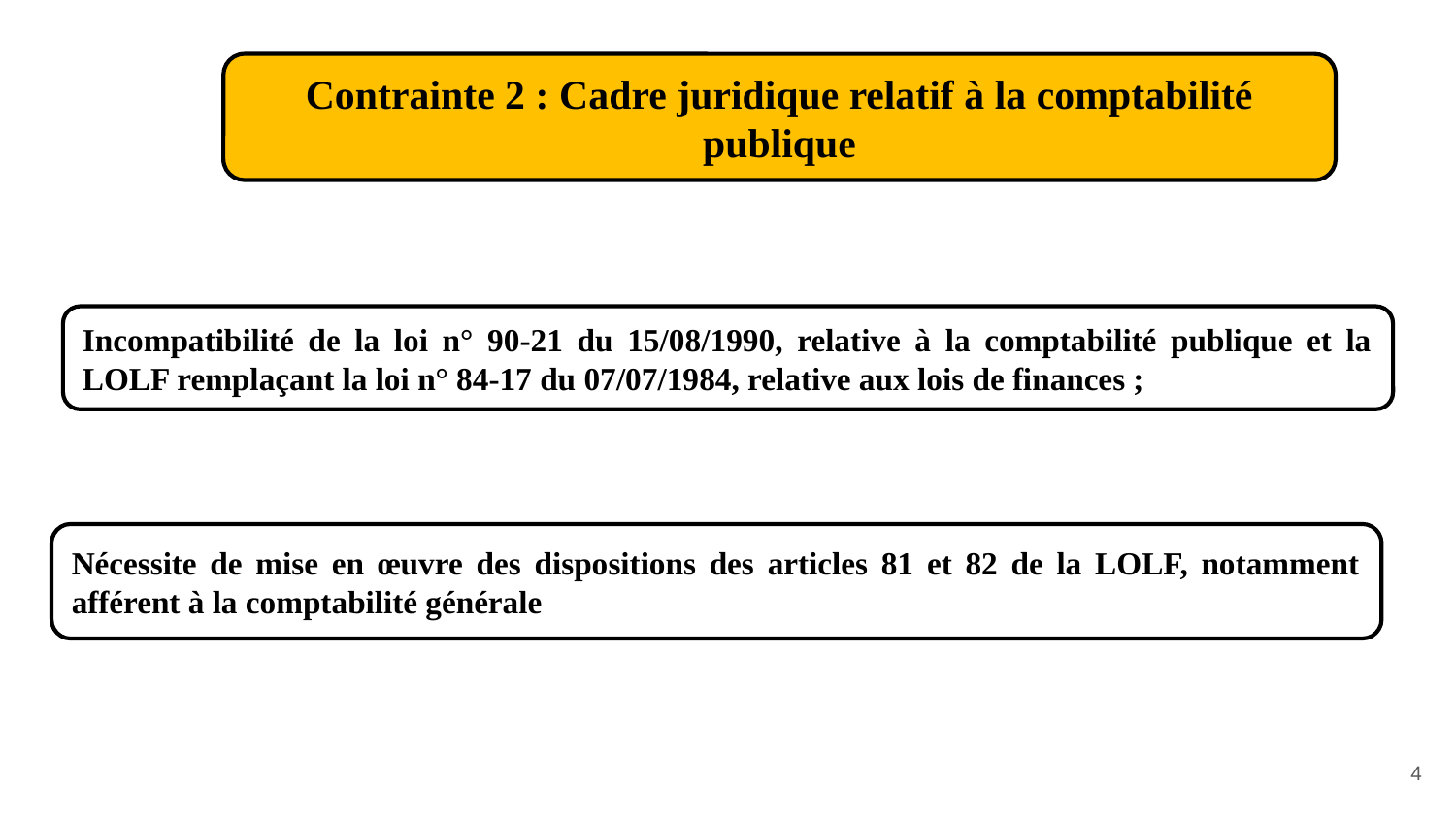

Contrainte 2 : Cadre juridique relatif à la comptabilité publique
Incompatibilité de la loi n° 90-21 du 15/08/1990, relative à la comptabilité publique et la LOLF remplaçant la loi n° 84-17 du 07/07/1984, relative aux lois de finances ;
Nécessite de mise en œuvre des dispositions des articles 81 et 82 de la LOLF, notamment afférent à la comptabilité générale
4